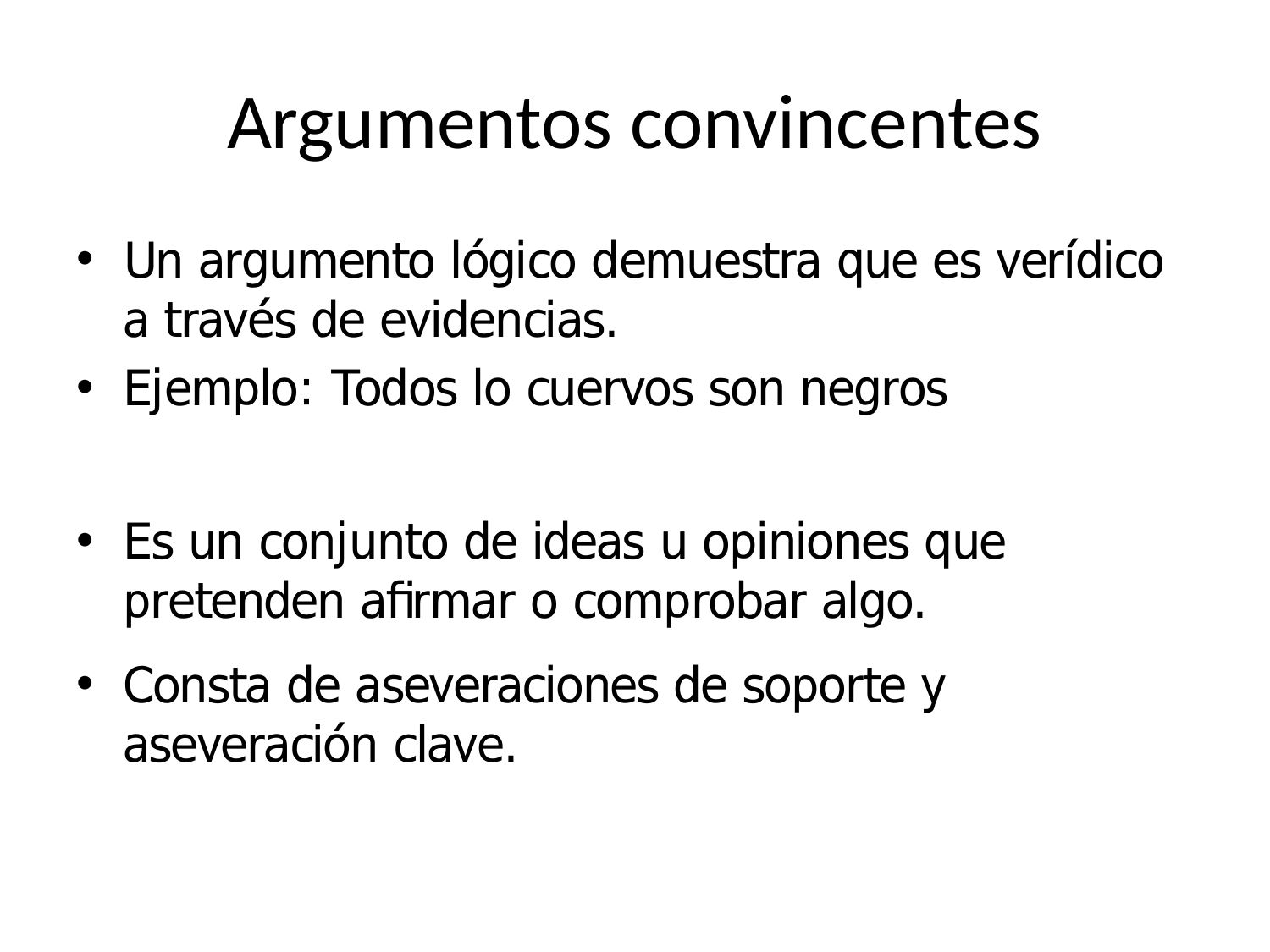

# Argumentos convincentes
Un argumento lógico demuestra que es verídico a través de evidencias.
Ejemplo: Todos lo cuervos son negros

Es un conjunto de ideas u opiniones que pretenden afirmar o comprobar algo.
Consta de aseveraciones de soporte y aseveración clave.